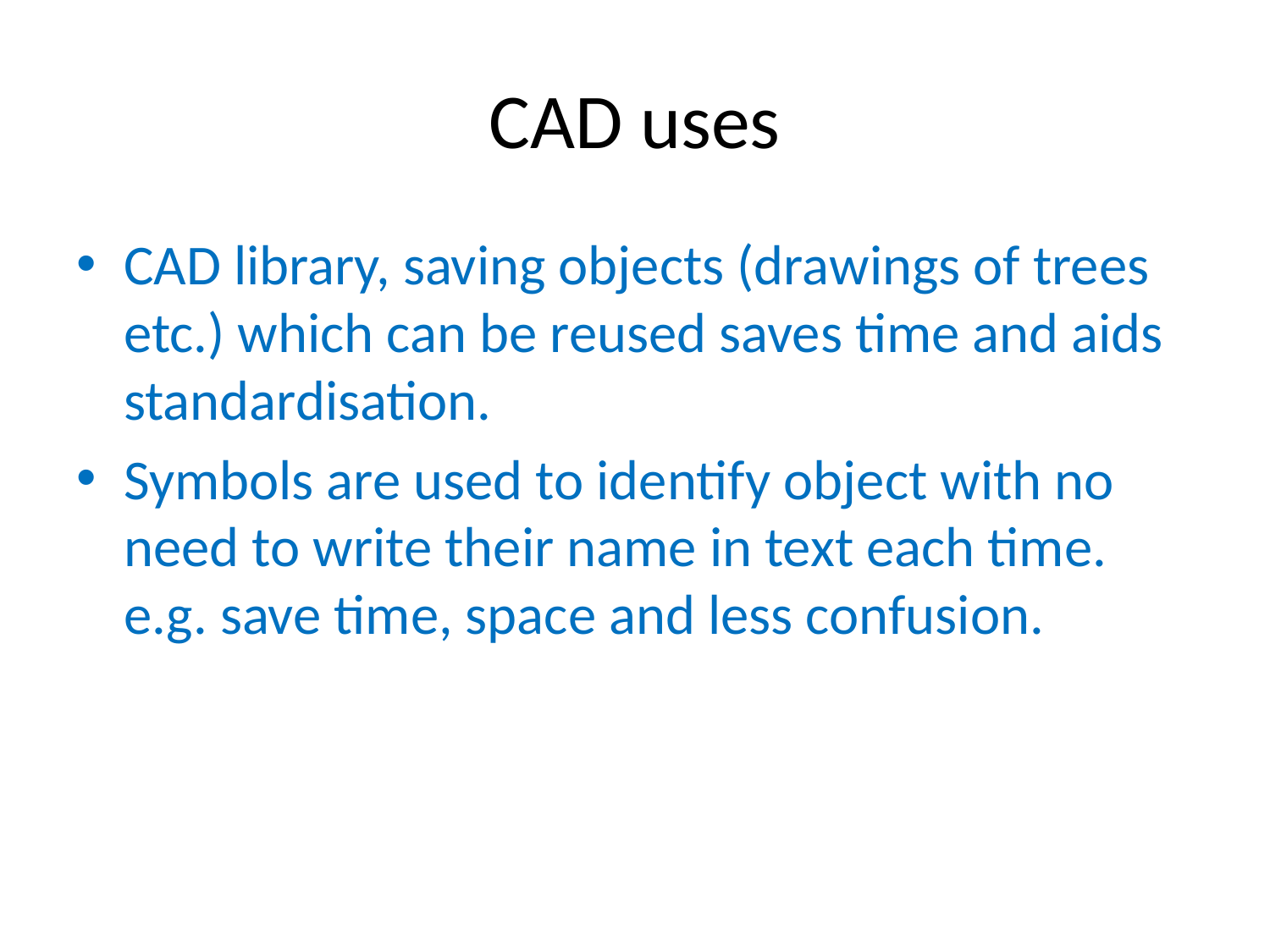

# CAD uses
CAD library, saving objects (drawings of trees etc.) which can be reused saves time and aids standardisation.
Symbols are used to identify object with no need to write their name in text each time. e.g. save time, space and less confusion.